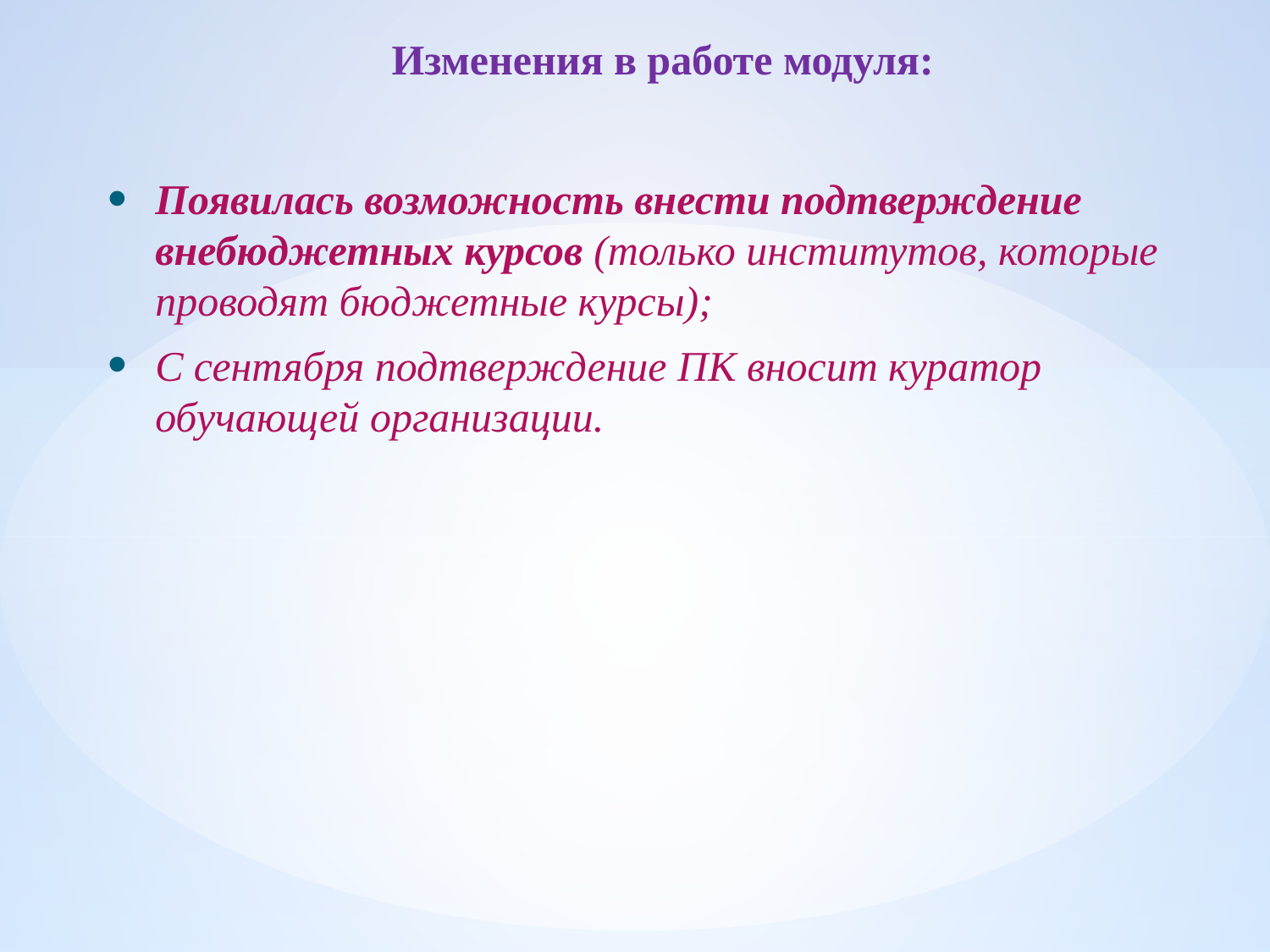

# Изменения в работе модуля:
Появилась возможность внести подтверждение внебюджетных курсов (только институтов, которые проводят бюджетные курсы);
С сентября подтверждение ПК вносит куратор обучающей организации.